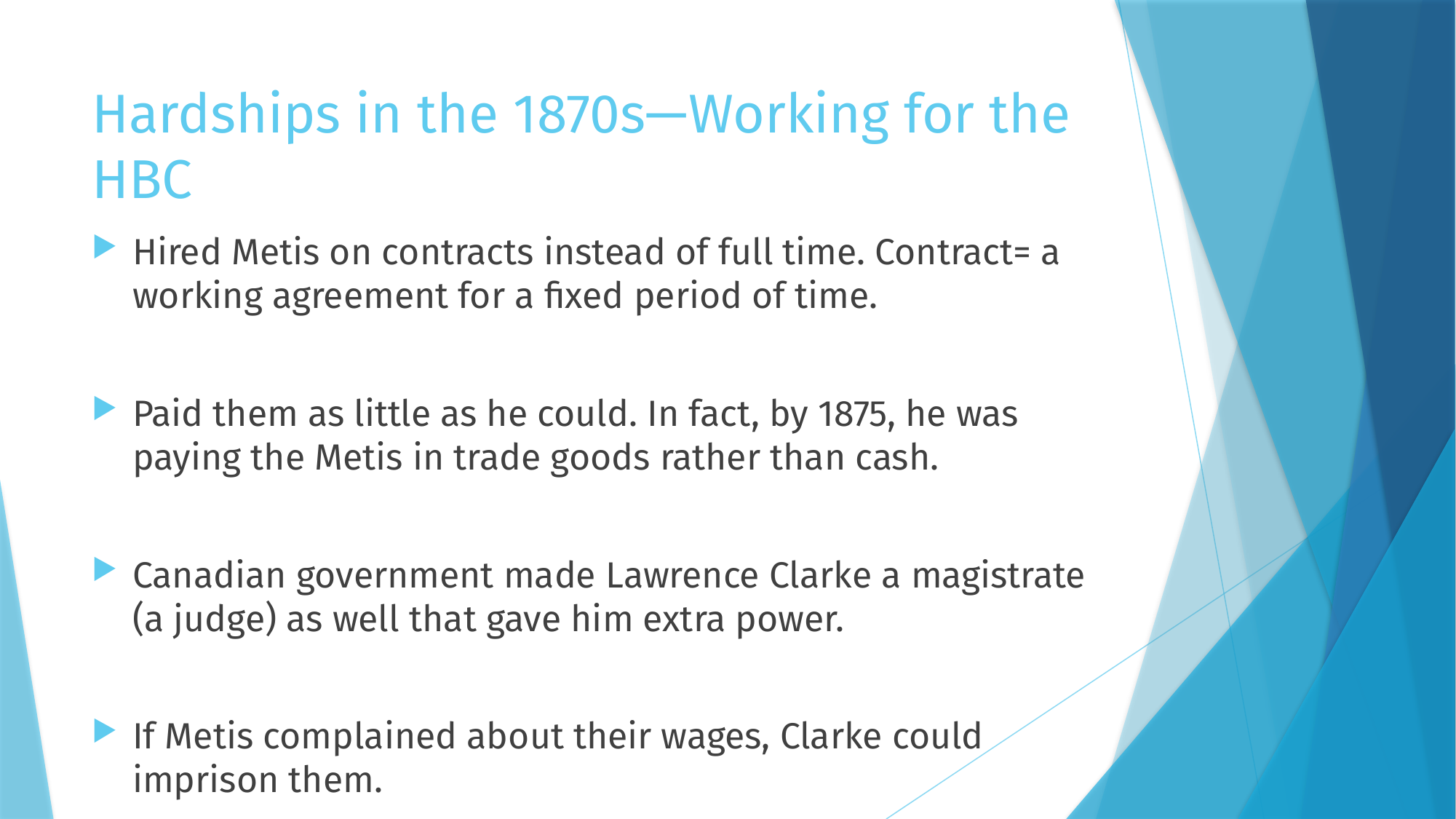

# Hardships in the 1870s—Working for the HBC
Hired Metis on contracts instead of full time. Contract= a working agreement for a fixed period of time.

Paid them as little as he could. In fact, by 1875, he was paying the Metis in trade goods rather than cash.

Canadian government made Lawrence Clarke a magistrate (a judge) as well that gave him extra power.

If Metis complained about their wages, Clarke could imprison them.